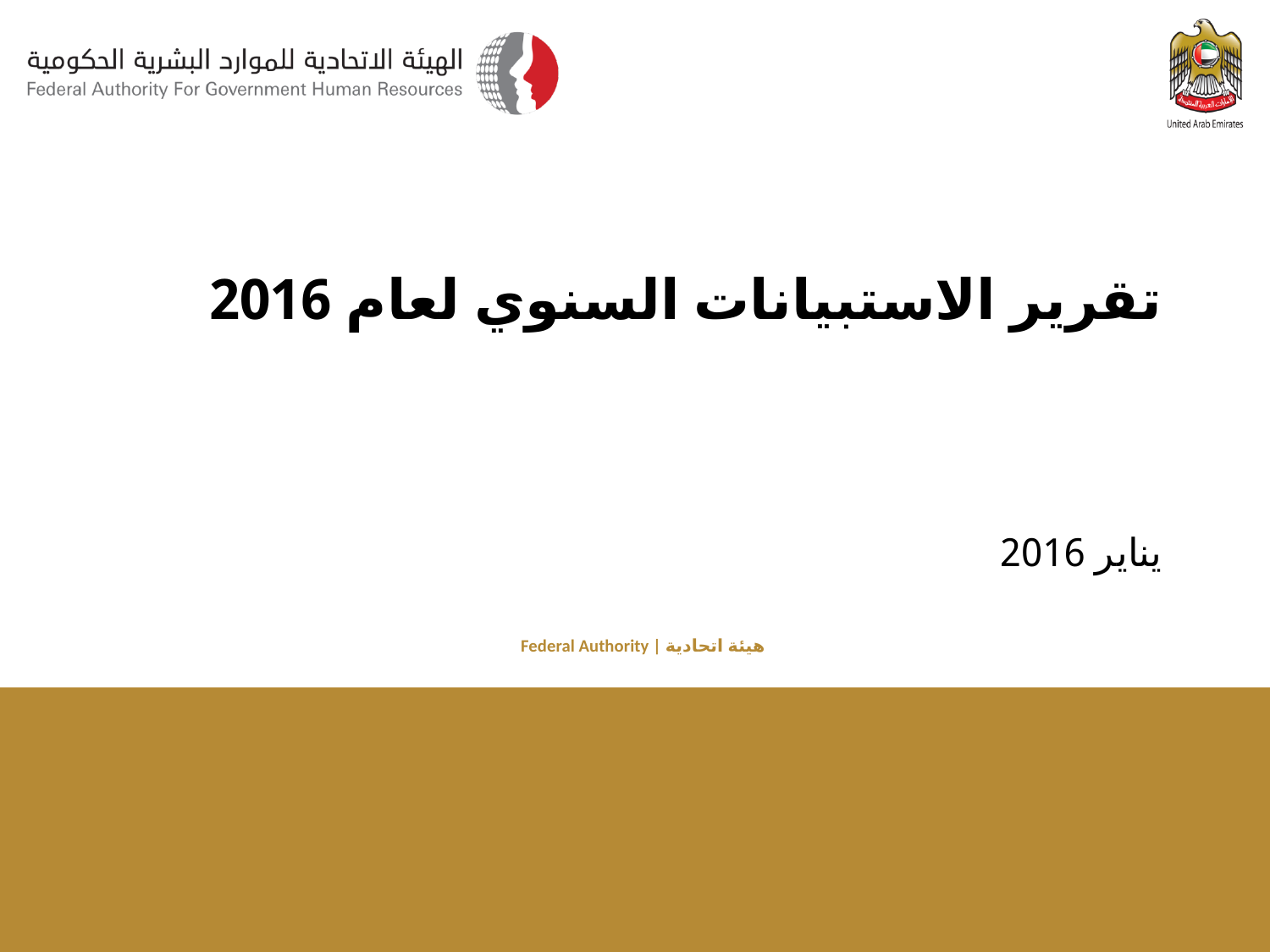

تقرير الاستبيانات السنوي لعام 2016
يناير 2016
Federal Authority | هيئة اتحادية